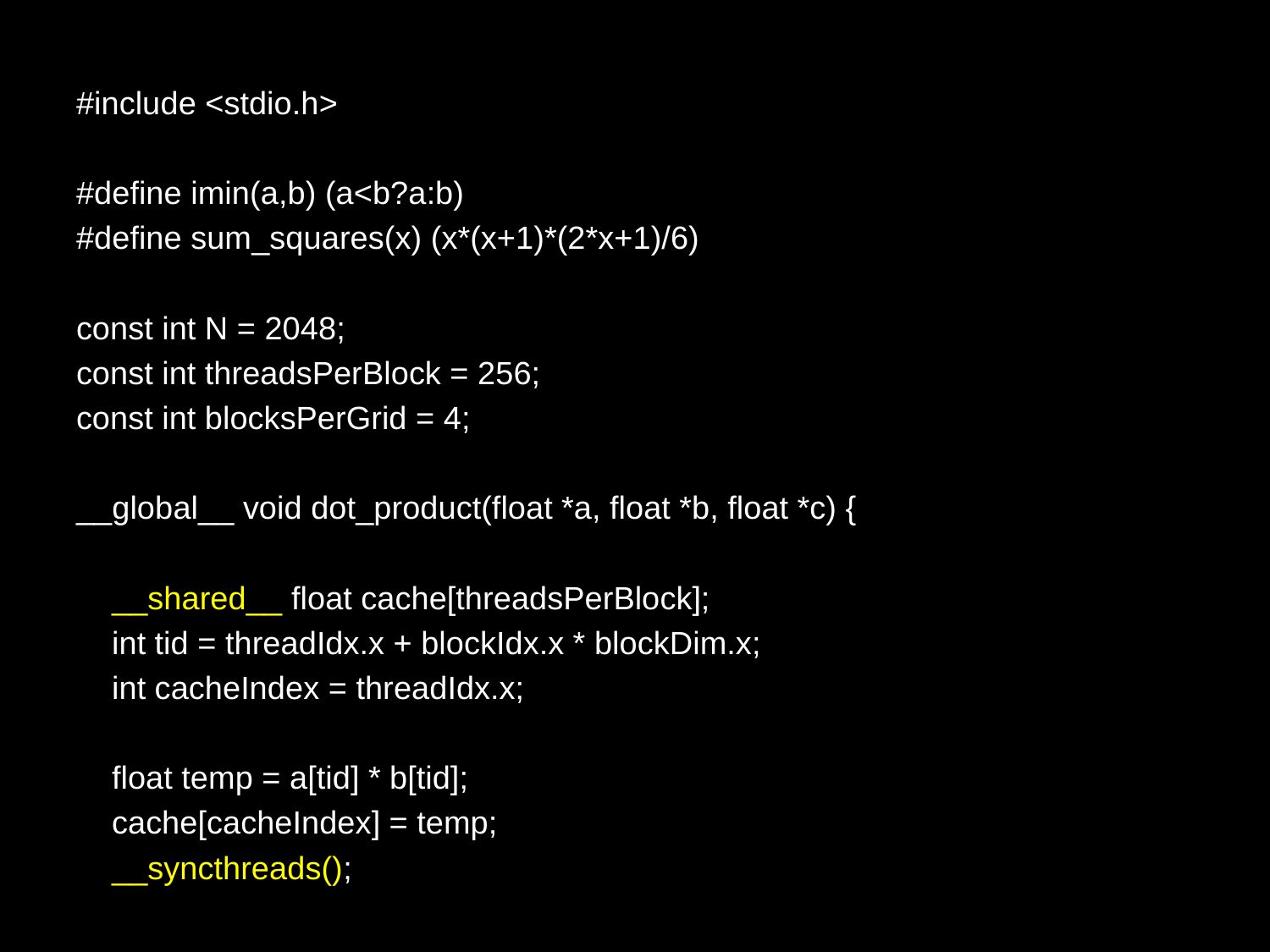

#include <stdio.h>

#define imin(a,b) (a<b?a:b)
#define sum_squares(x) (x*(x+1)*(2*x+1)/6)

const int N = 2048;
const int threadsPerBlock = 256;
const int blocksPerGrid = 4;

__global__ void dot_product(float *a, float *b, float *c) {

    __shared__ float cache[threadsPerBlock];
    int tid = threadIdx.x + blockIdx.x * blockDim.x;
    int cacheIndex = threadIdx.x;

    float temp = a[tid] * b[tid];
    cache[cacheIndex] = temp;
    __syncthreads();